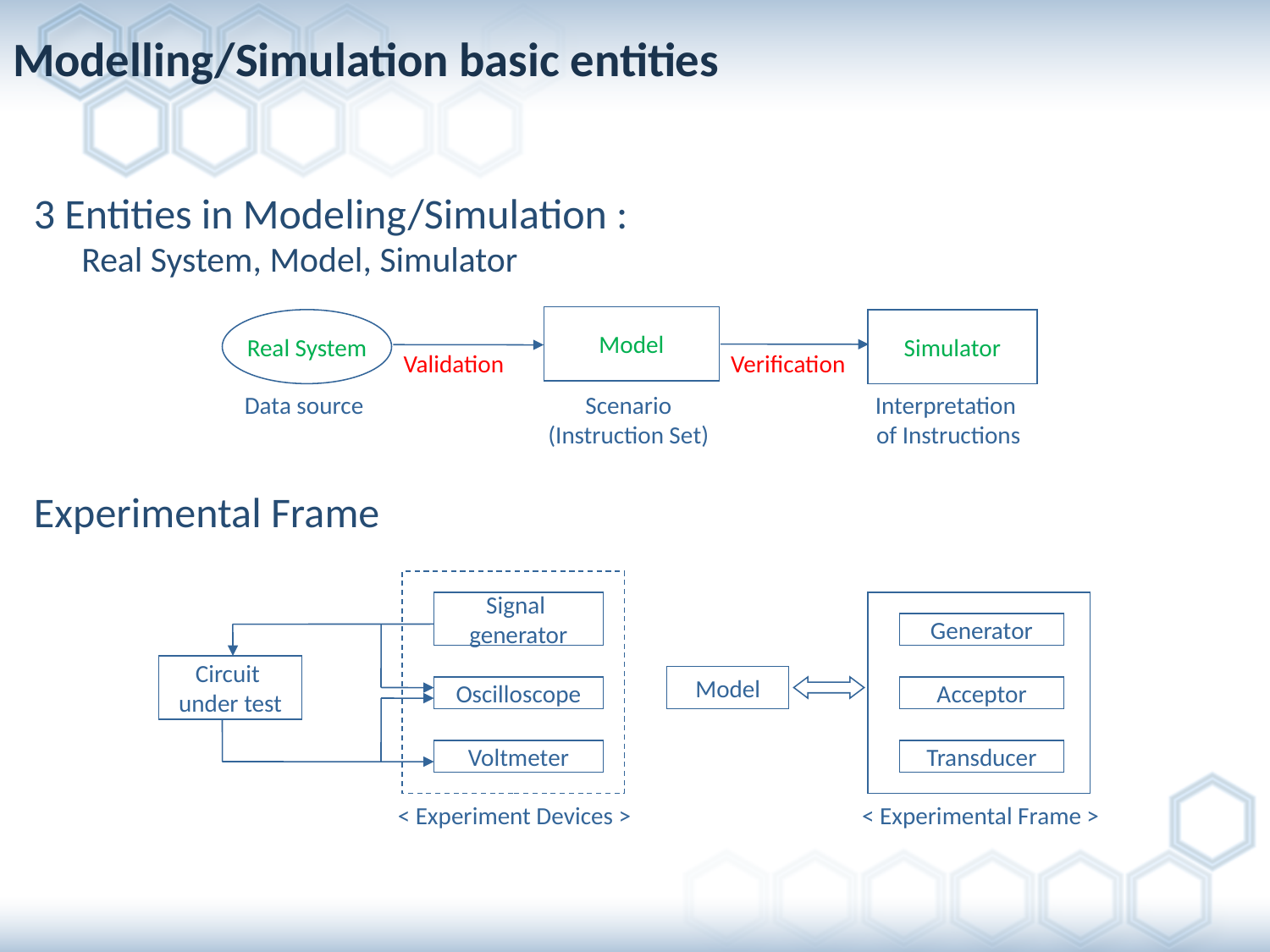

# Modelling/Simulation basic entities

3 Entities in Modeling/Simulation :
Real System, Model, Simulator

Experimental Frame

Model
Real System
Simulator
Validation
Verification

Data source
Scenario
(Instruction Set)
Interpretation
of Instructions

Signal
generator

Generator

Circuit
under test
Model
Oscilloscope

Acceptor

Voltmeter
Transducer

< Experiment Devices >
< Experimental Frame >